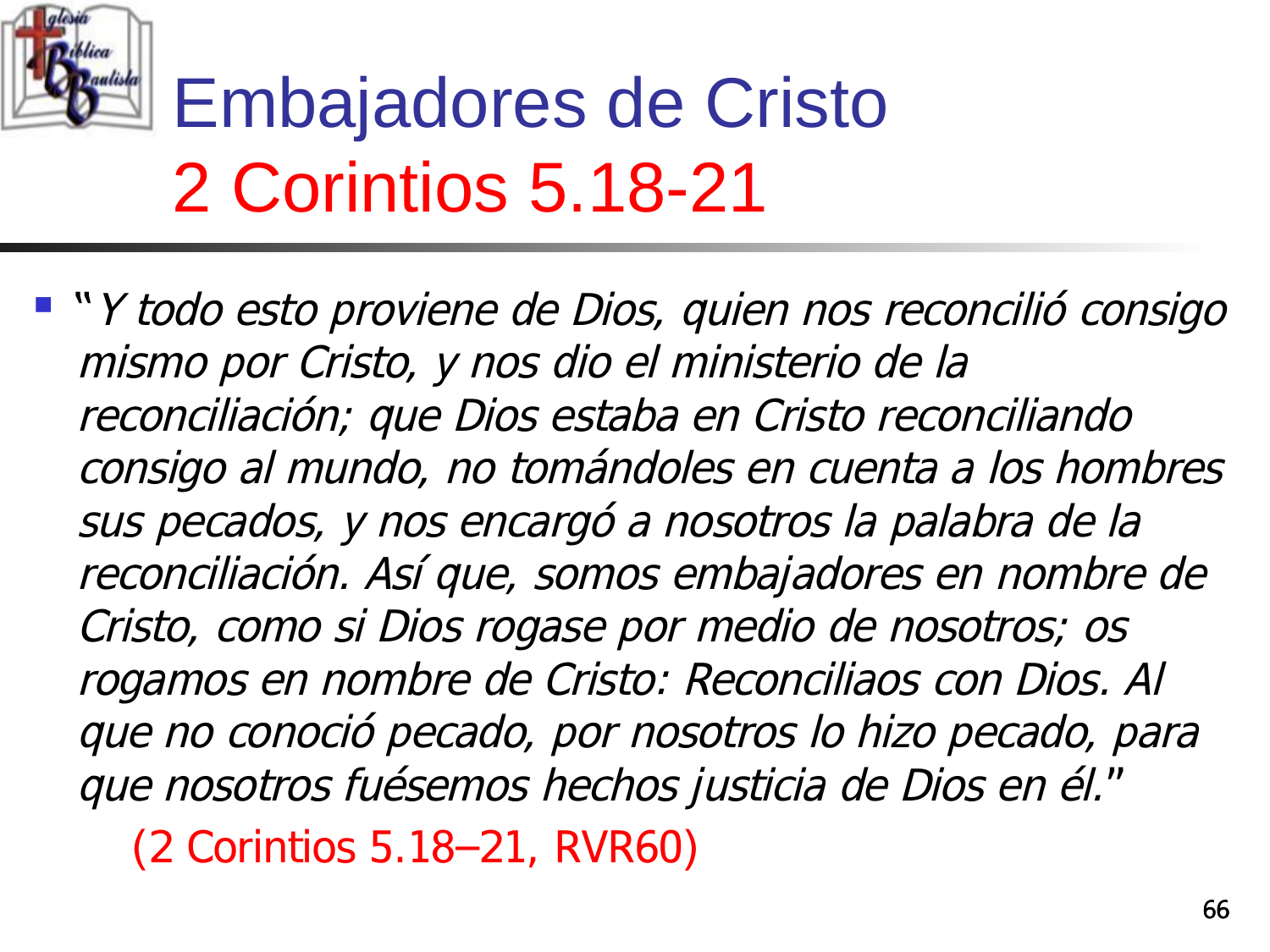

# Embajadores de Cristo 2 Corintios 5.18-21
“Y todo esto proviene de Dios, quien nos reconcilió consigo mismo por Cristo, y nos dio el ministerio de la reconciliación; que Dios estaba en Cristo reconciliando consigo al mundo, no tomándoles en cuenta a los hombres sus pecados, y nos encargó a nosotros la palabra de la reconciliación. Así que, somos embajadores en nombre de Cristo, como si Dios rogase por medio de nosotros; os rogamos en nombre de Cristo: Reconciliaos con Dios. Al que no conoció pecado, por nosotros lo hizo pecado, para que nosotros fuésemos hechos justicia de Dios en él.”
	(2 Corintios 5.18–21, RVR60)

66
66